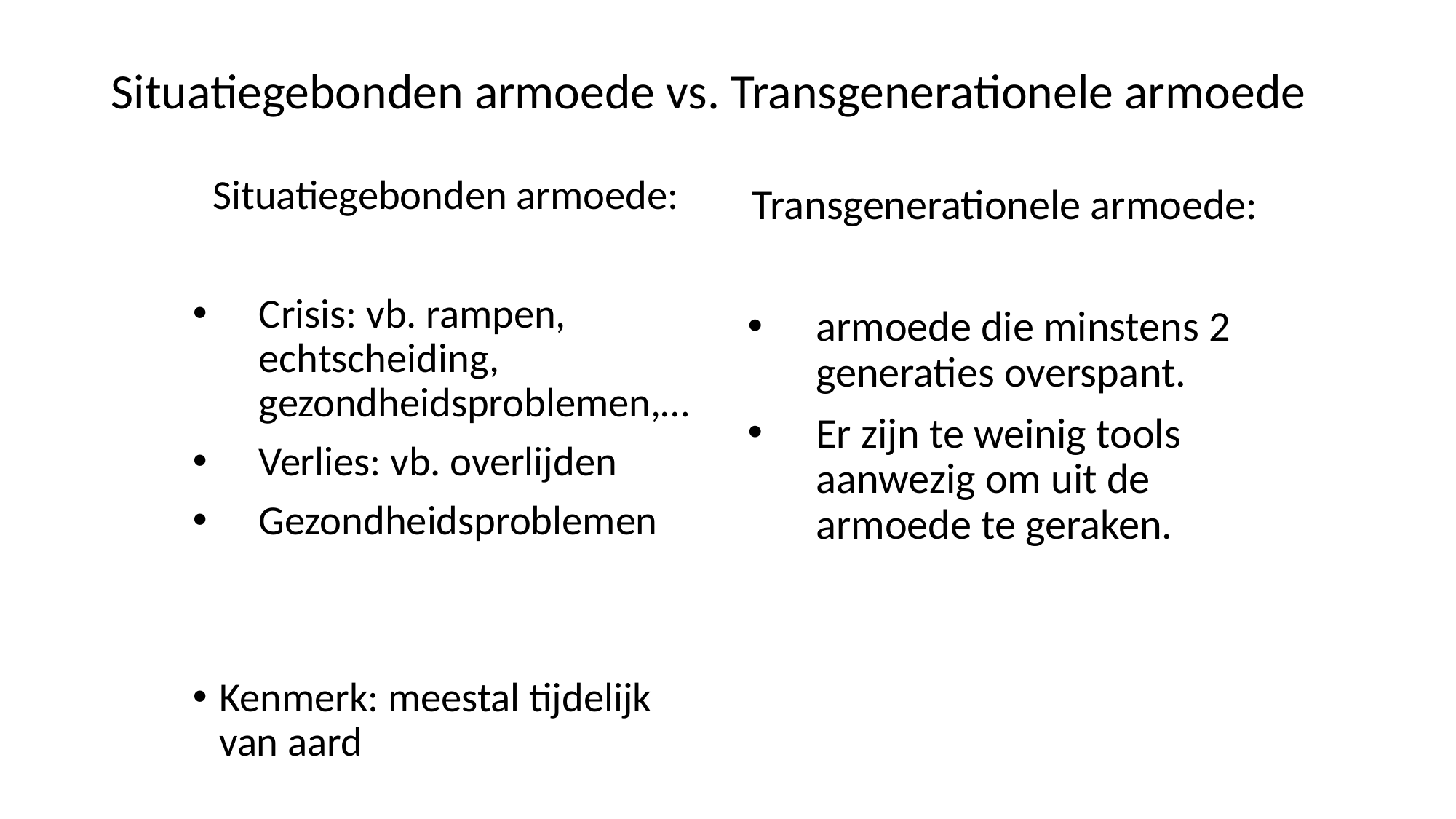

# Situatiegebonden armoede vs. Transgenerationele armoede
Situatiegebonden armoede:

Crisis: vb. rampen, echtscheiding, gezondheidsproblemen,…
Verlies: vb. overlijden
Gezondheidsproblemen

Kenmerk: meestal tijdelijk van aard

Transgenerationele armoede:

armoede die minstens 2 generaties overspant.
Er zijn te weinig tools aanwezig om uit de armoede te geraken.